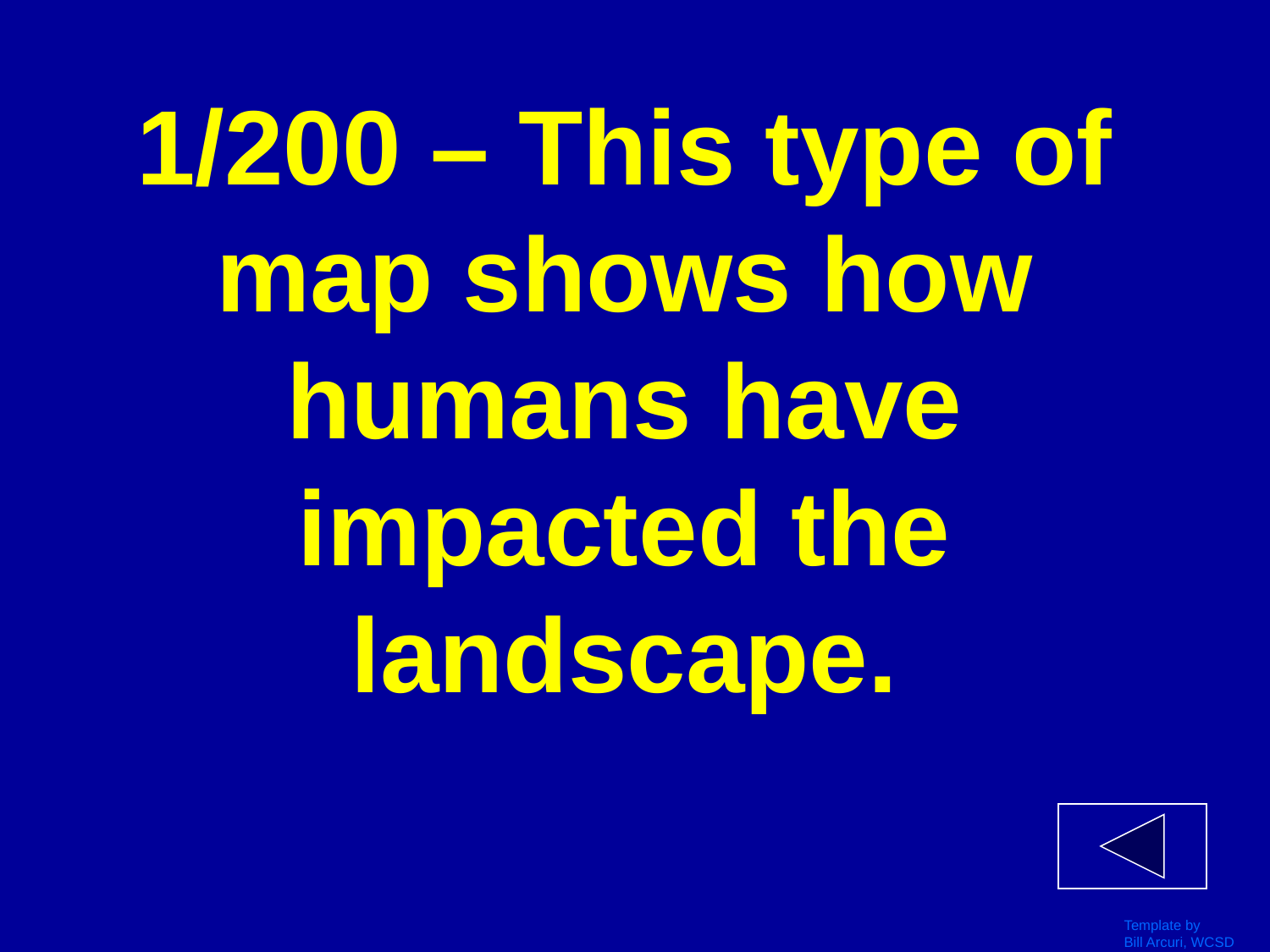

# 1/200 – This type of map shows how humans have impacted the landscape.

Template by
Bill Arcuri, WCSD